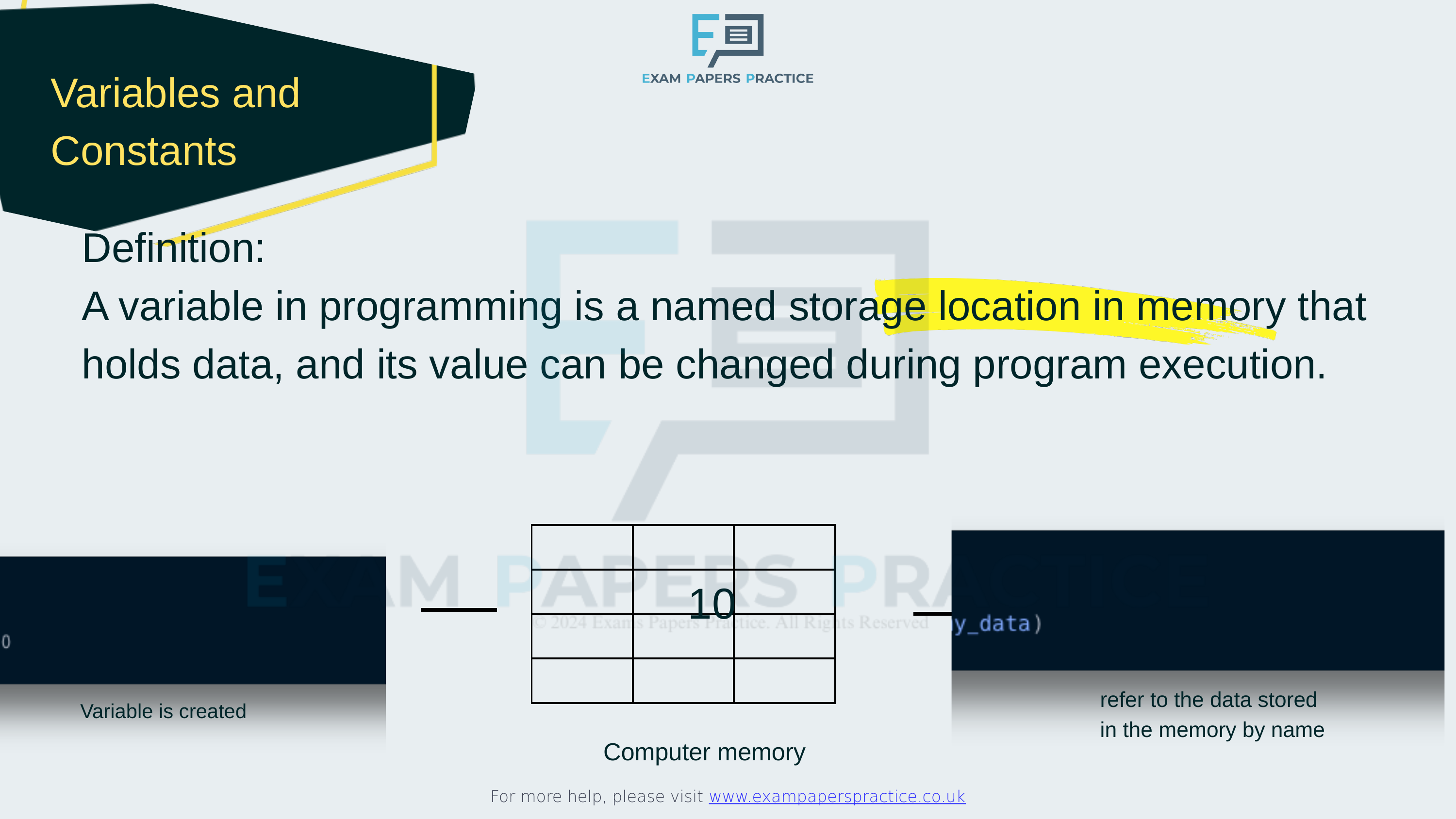

For more help, please visit www.exampaperspractice.co.uk

Variables and Constants
Definition:
A variable in programming is a named storage location in memory that holds data, and its value can be changed during program execution.

|  |  |  |
| --- | --- | --- |
|  |  |  |
|  |  |  |
|  |  |  |
10

refer to the data stored in the memory by name
Variable is created
Computer memory